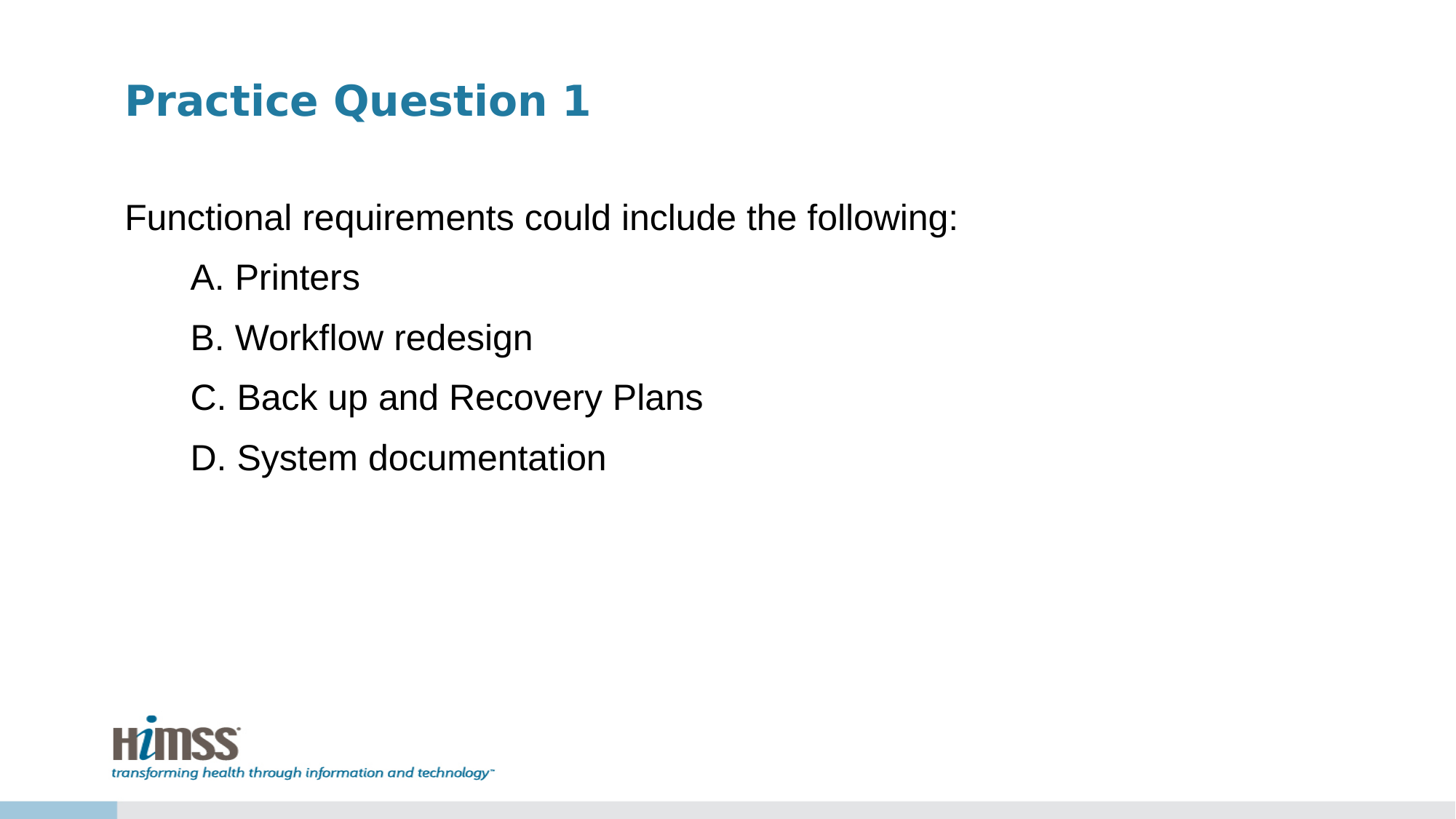

# Practice Question 1
Functional requirements could include the following:
A. Printers
B. Workflow redesign
C. Back up and Recovery Plans
D. System documentation